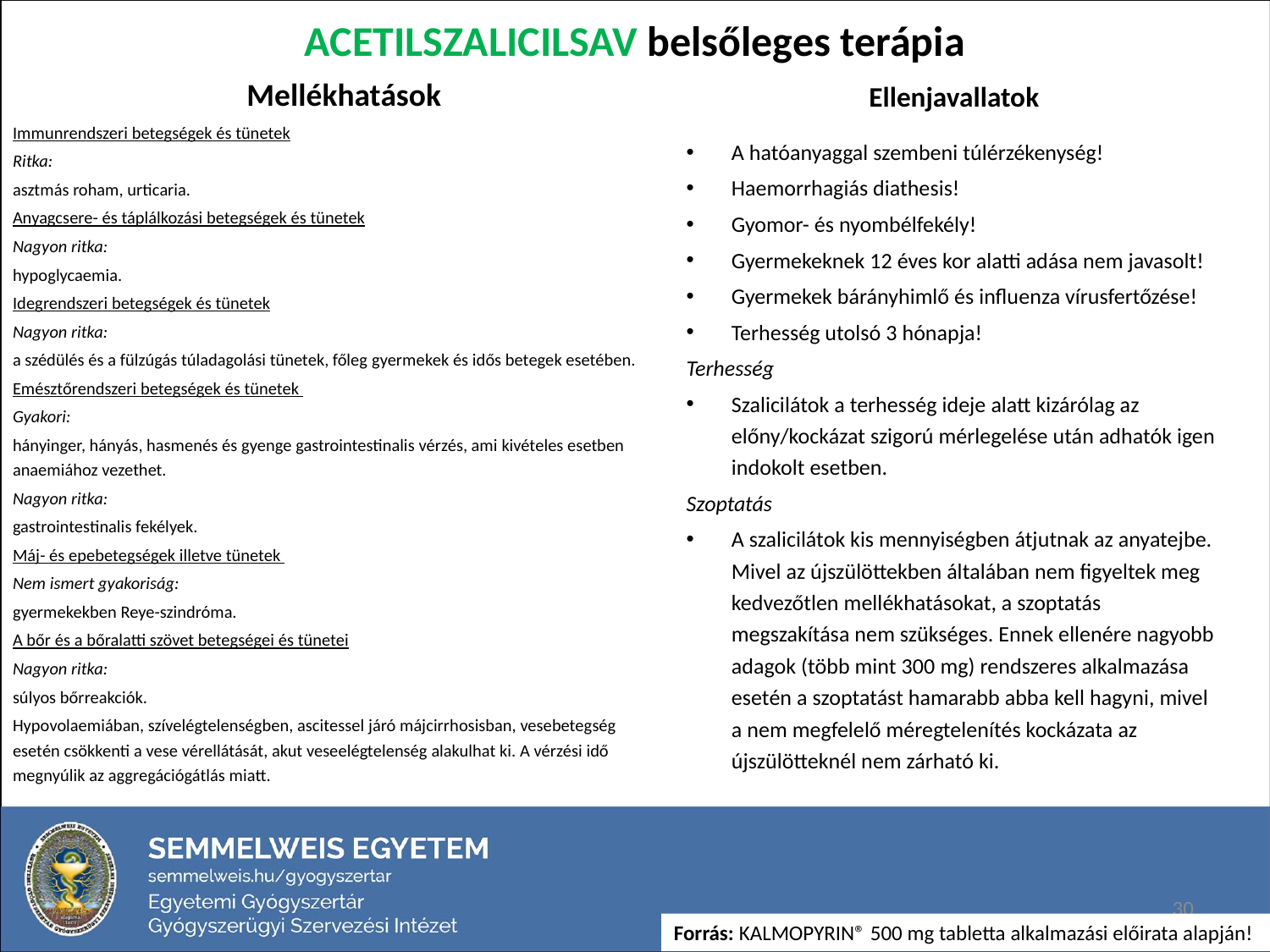

# Acetilszalicilsav belsőleges terápia
Mellékhatások
Ellenjavallatok
Immunrendszeri betegségek és tünetek
Ritka:
asztmás roham, urticaria.
Anyagcsere- és táplálkozási betegségek és tünetek
Nagyon ritka:
hypoglycaemia.
Idegrendszeri betegségek és tünetek
Nagyon ritka:
a szédülés és a fülzúgás túladagolási tünetek, főleg gyermekek és idős betegek esetében.
Emésztőrendszeri betegségek és tünetek
Gyakori:
hányinger, hányás, hasmenés és gyenge gastrointestinalis vérzés, ami kivételes esetben anaemiához vezethet.
Nagyon ritka:
gastrointestinalis fekélyek.
Máj- és epebetegségek illetve tünetek
Nem ismert gyakoriság:
gyermekekben Reye-szindróma.
A bőr és a bőralatti szövet betegségei és tünetei
Nagyon ritka:
súlyos bőrreakciók.
Hypovolaemiában, szívelégtelenségben, ascitessel járó májcirrhosisban, vesebetegség esetén csökkenti a vese vérellátását, akut veseelégtelenség alakulhat ki. A vérzési idő megnyúlik az aggregációgátlás miatt.

A hatóanyaggal szembeni túlérzékenység!
Haemorrhagiás diathesis!
Gyomor- és nyombélfekély!
Gyermekeknek 12 éves kor alatti adása nem javasolt!
Gyermekek bárányhimlő és influenza vírusfertőzése!
Terhesség utolsó 3 hónapja!
Terhesség
Szalicilátok a terhesség ideje alatt kizárólag az előny/kockázat szigorú mérlegelése után adhatók igen indokolt esetben.
Szoptatás
A szalicilátok kis mennyiségben átjutnak az anyatejbe. Mivel az újszülöttekben általában nem figyeltek meg kedvezőtlen mellékhatásokat, a szoptatás megszakítása nem szükséges. Ennek ellenére nagyobb adagok (több mint 300 mg) rendszeres alkalmazása esetén a szoptatást hamarabb abba kell hagyni, mivel a nem megfelelő méregtelenítés kockázata az újszülötteknél nem zárható ki.

30
Forrás: KALMOPYRIN® 500 mg tabletta alkalmazási előirata alapján!